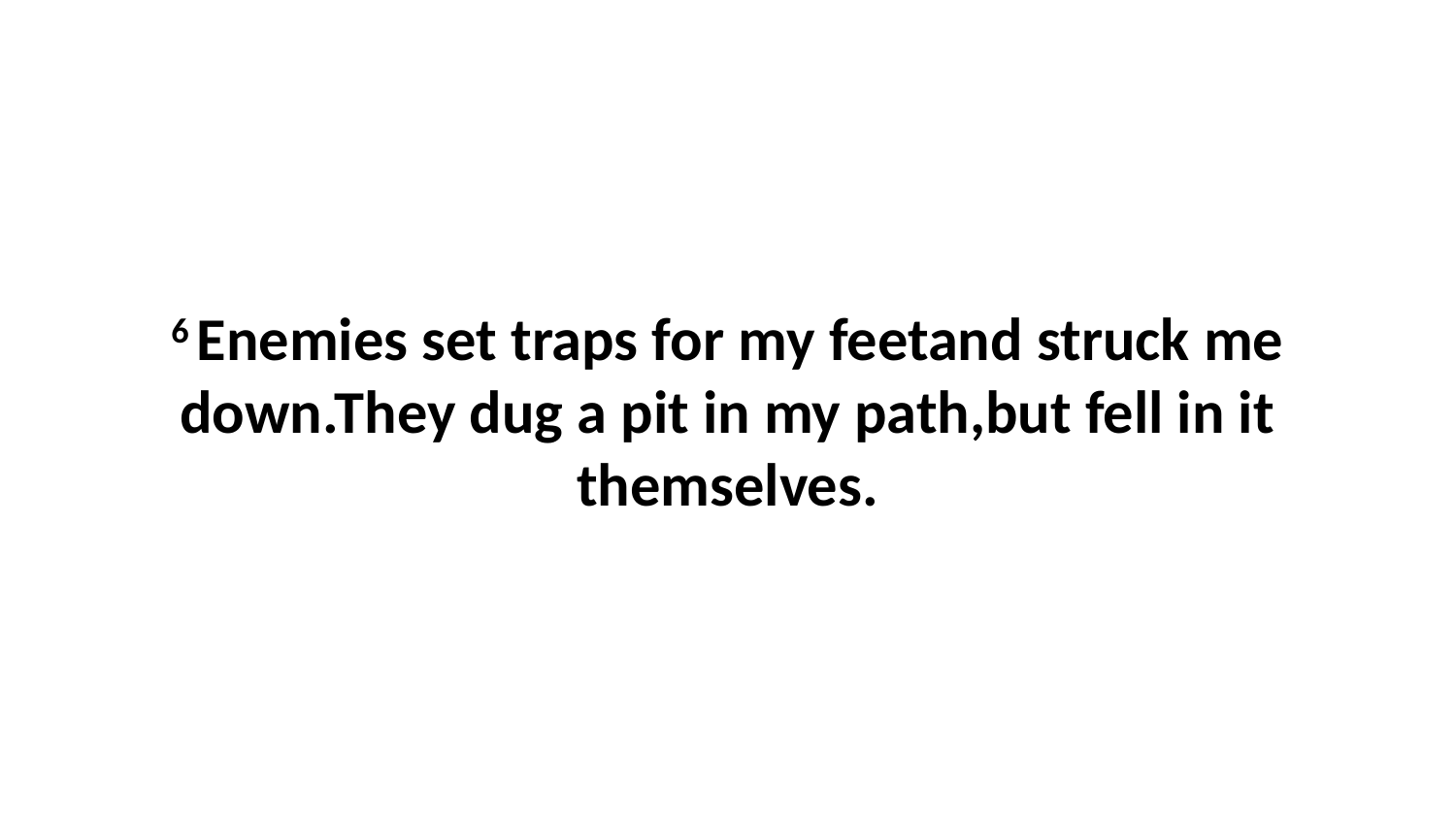

6 Enemies set traps for my feetand struck me down.They dug a pit in my path,but fell in it themselves.